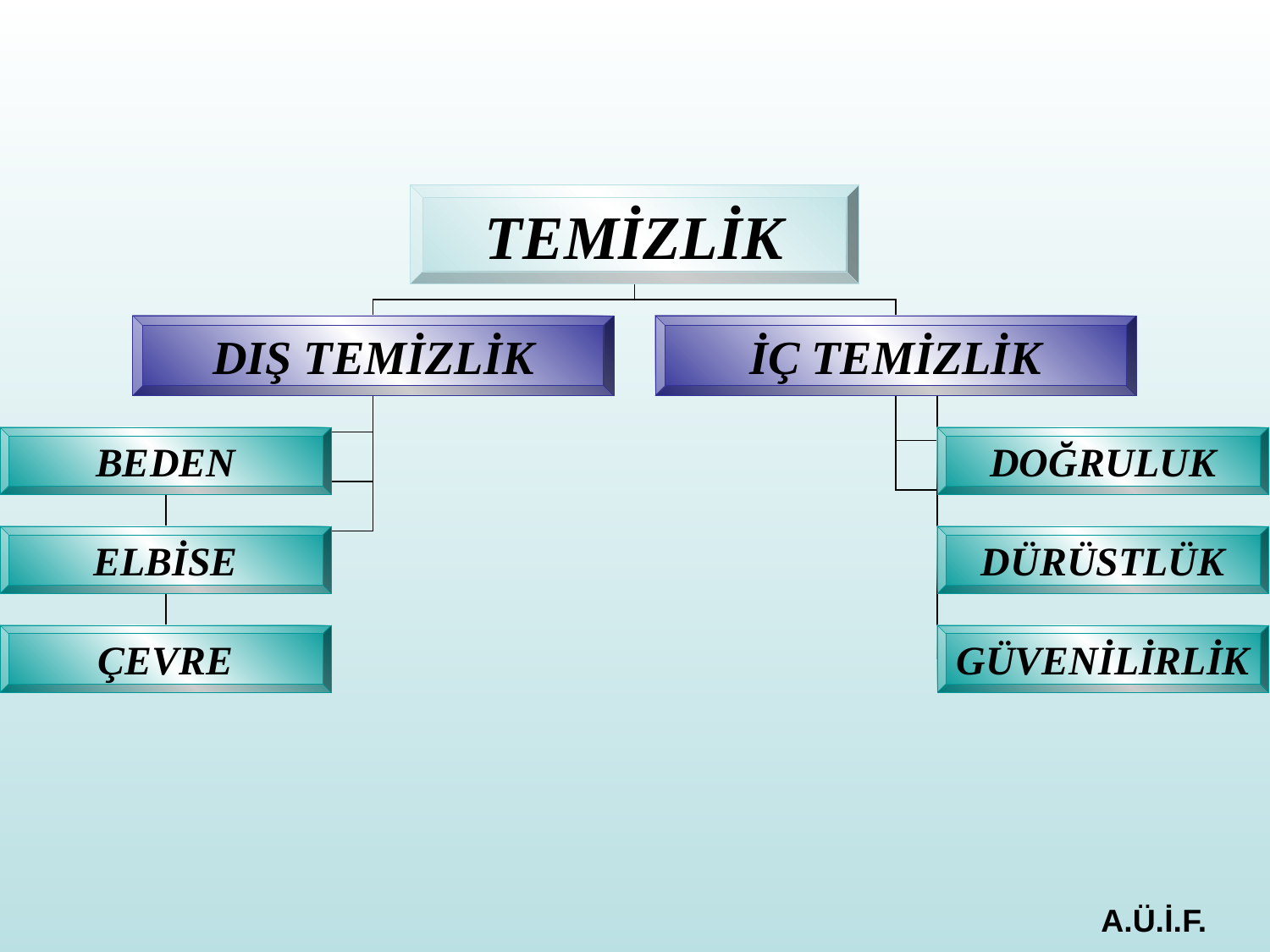

TEMİZLİK
DIŞ TEMİZLİK
İÇ TEMİZLİK
BEDEN
DOĞRULUK
ELBİSE
DÜRÜSTLÜK
ÇEVRE
GÜVENİLİRLİK
A.Ü.İ.F.